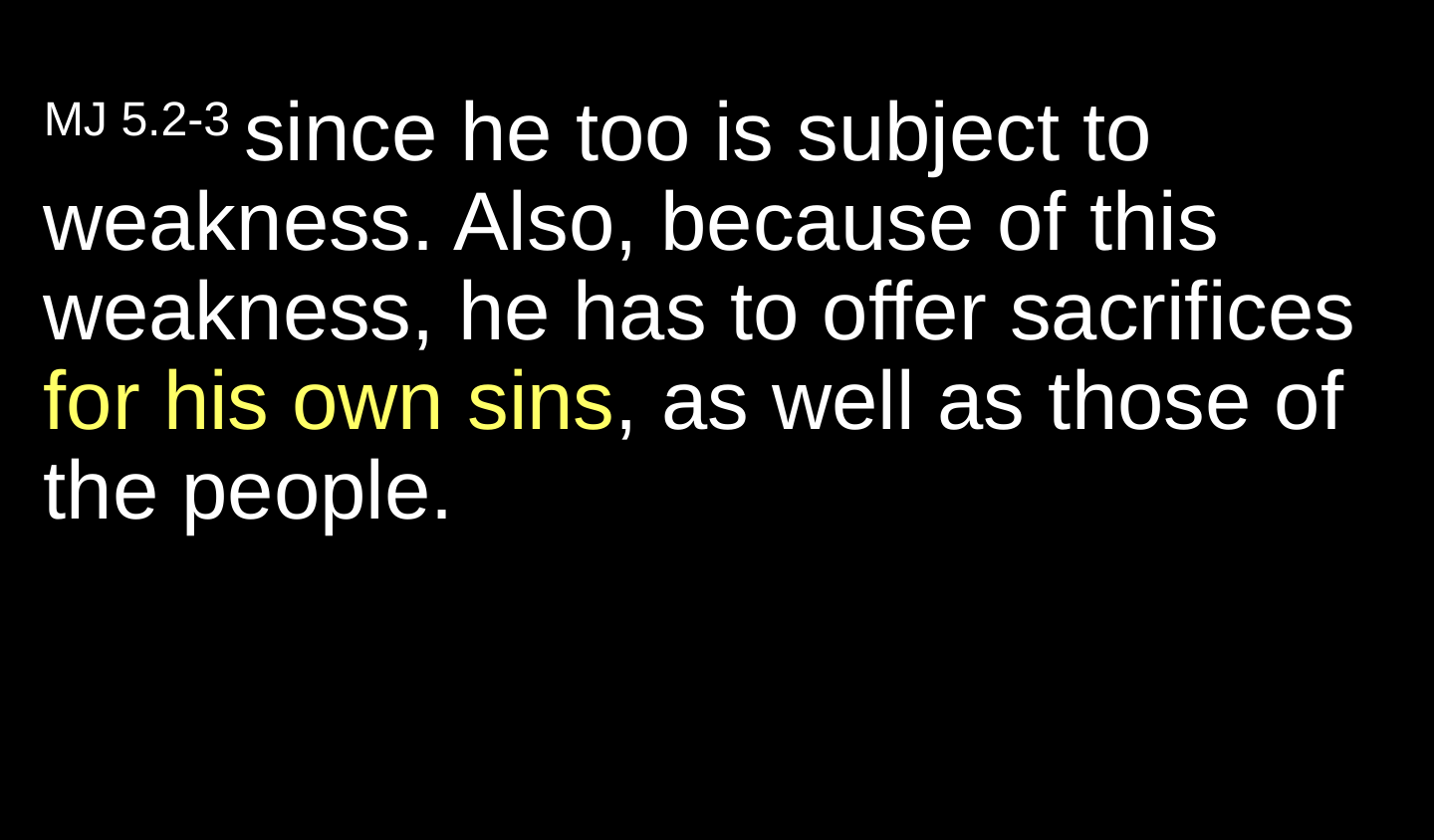

MJ 5.2-3 since he too is subject to weakness. Also, because of this weakness, he has to offer sacrifices for his own sins, as well as those of the people.